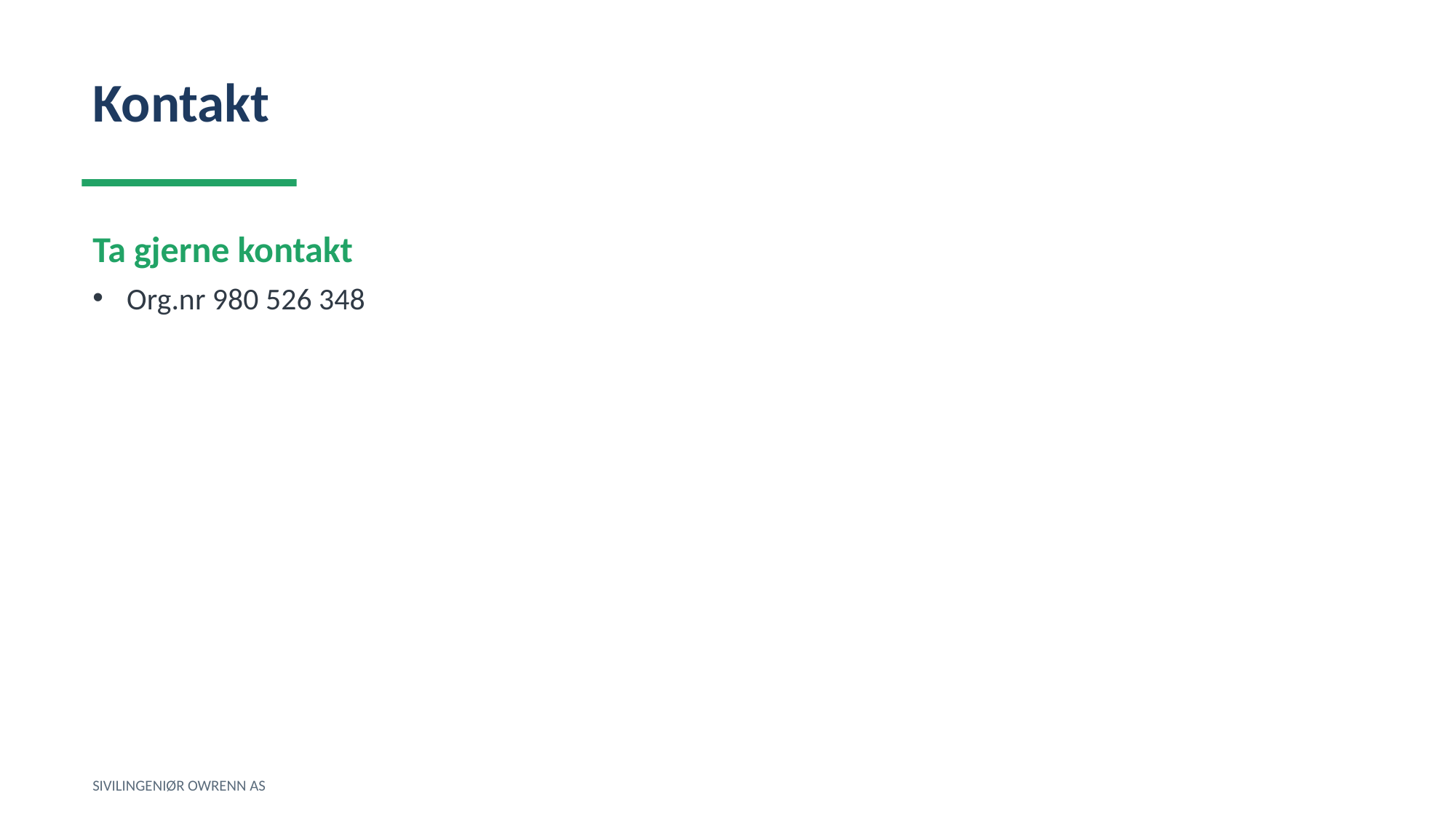

Kontakt

Ta gjerne kontakt
Org.nr 980 526 348
SIVILINGENIØR OWRENN AS